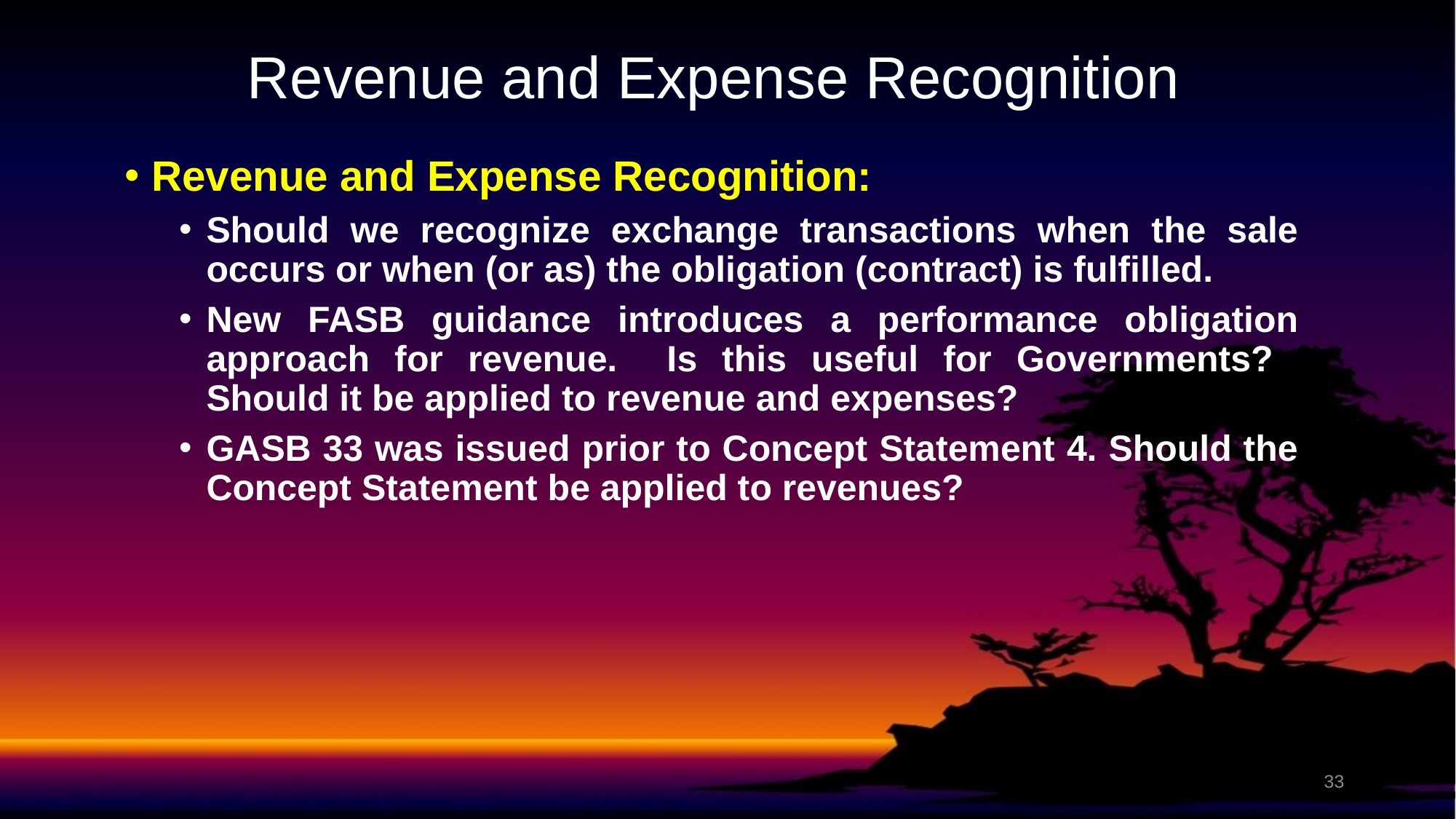

# Revenue and Expense Recognition
Revenue and Expense Recognition:
Should we recognize exchange transactions when the sale occurs or when (or as) the obligation (contract) is fulfilled.
New FASB guidance introduces a performance obligation approach for revenue.  Is this useful for Governments?  Should it be applied to revenue and expenses?
GASB 33 was issued prior to Concept Statement 4. Should the Concept Statement be applied to revenues?

33